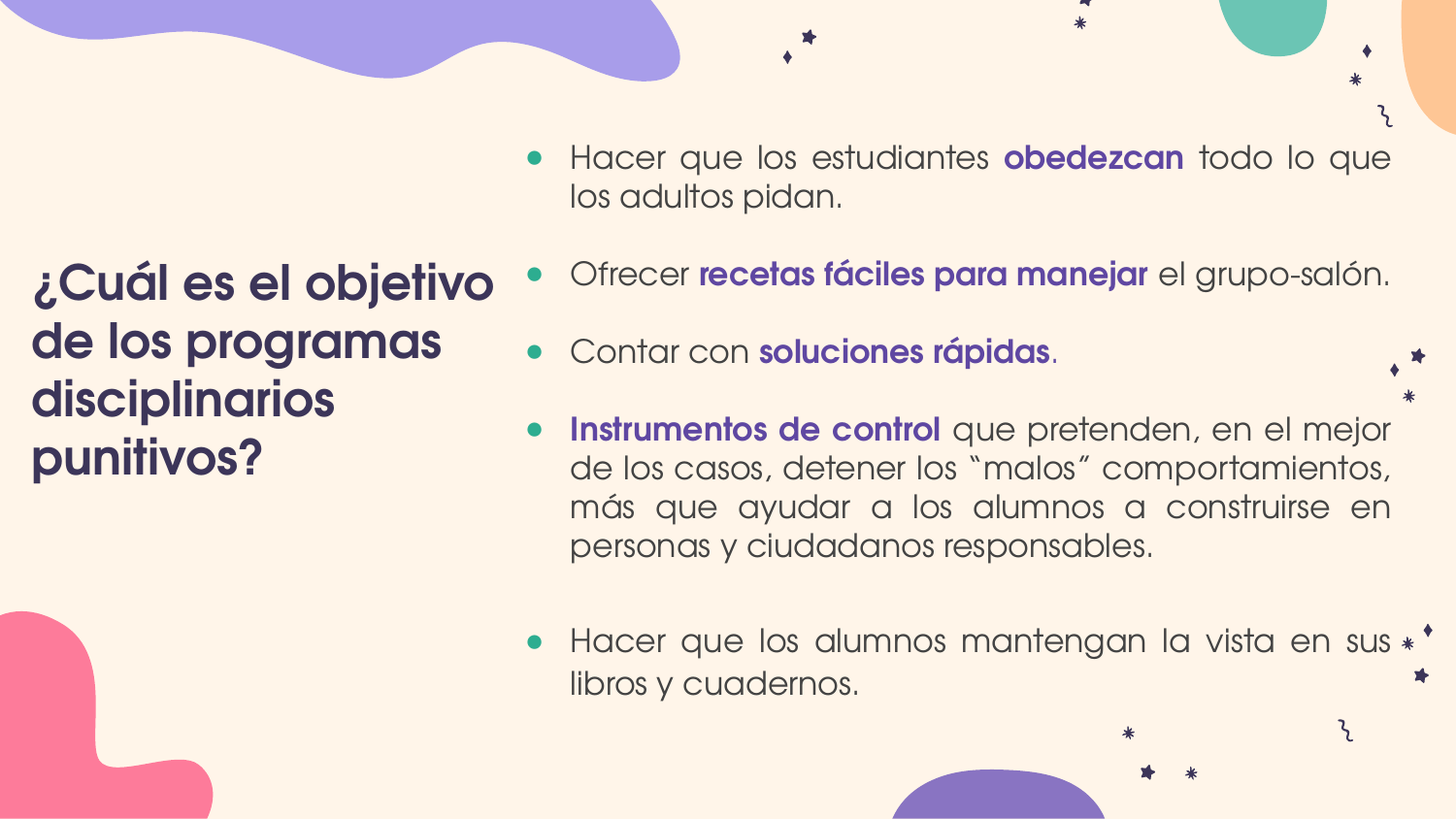

Hacer que los estudiantes obedezcan todo lo que los adultos pidan.

Ofrecer recetas fáciles para manejar el grupo-salón.

Contar con soluciones rápidas.

Instrumentos de control que pretenden, en el mejor de los casos, detener los “malos” comportamientos, más que ayudar a los alumnos a construirse en personas y ciudadanos responsables.

Hacer que los alumnos mantengan la vista en sus libros y cuadernos.
# ¿Cuál es el objetivo de los programas disciplinarios punitivos?